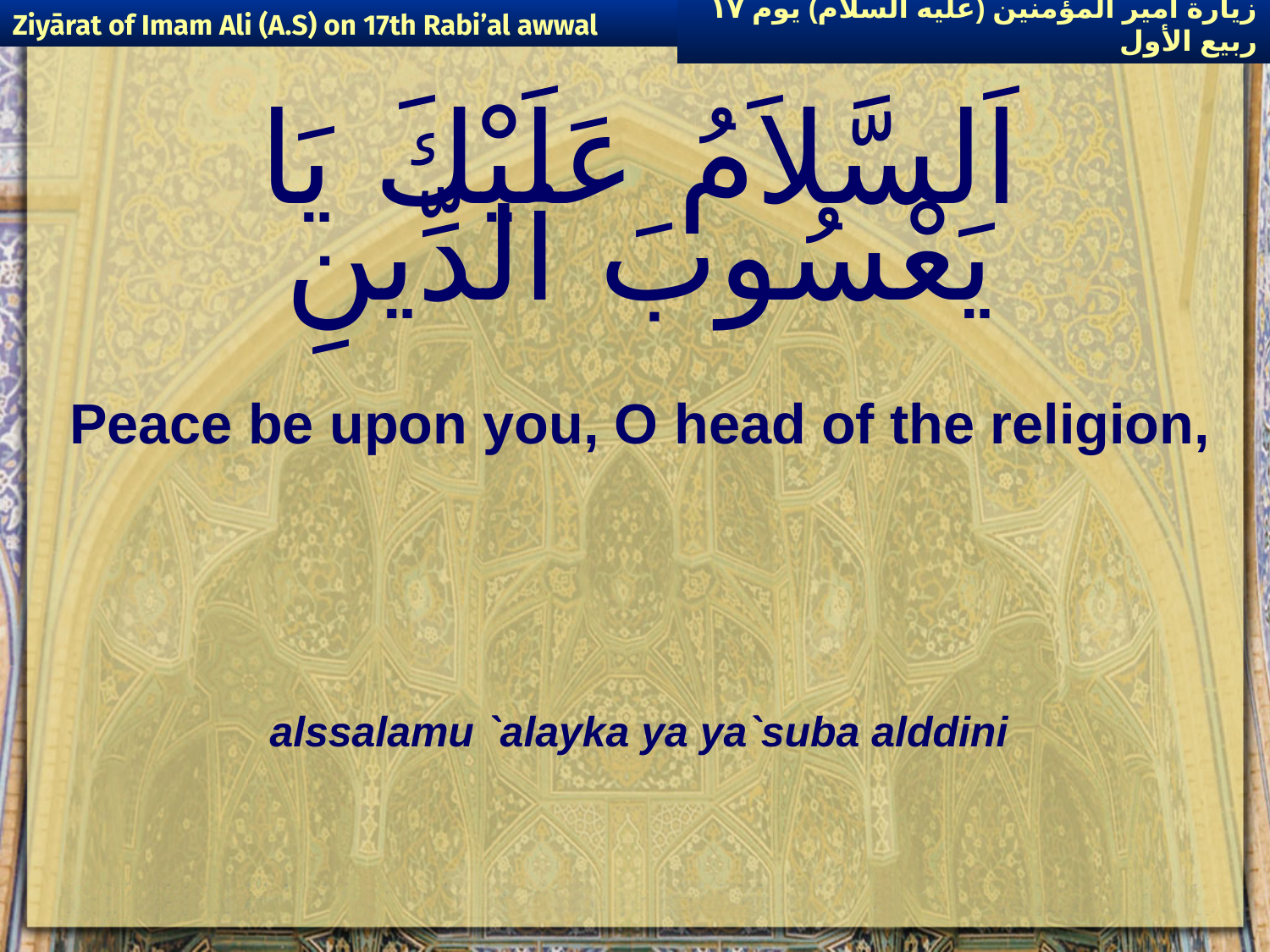

Ziyārat of Imam Ali (A.S) on 17th Rabi’al awwal
زيارة أمير المؤمنين (عليه السلام) يوم ١٧ ربيع الأول
# اَلسَّلاَمُ عَلَيْكَ يَا يَعْسُوبَ ٱلدِّينِ
Peace be upon you, O head of the religion,
alssalamu `alayka ya ya`suba alddini